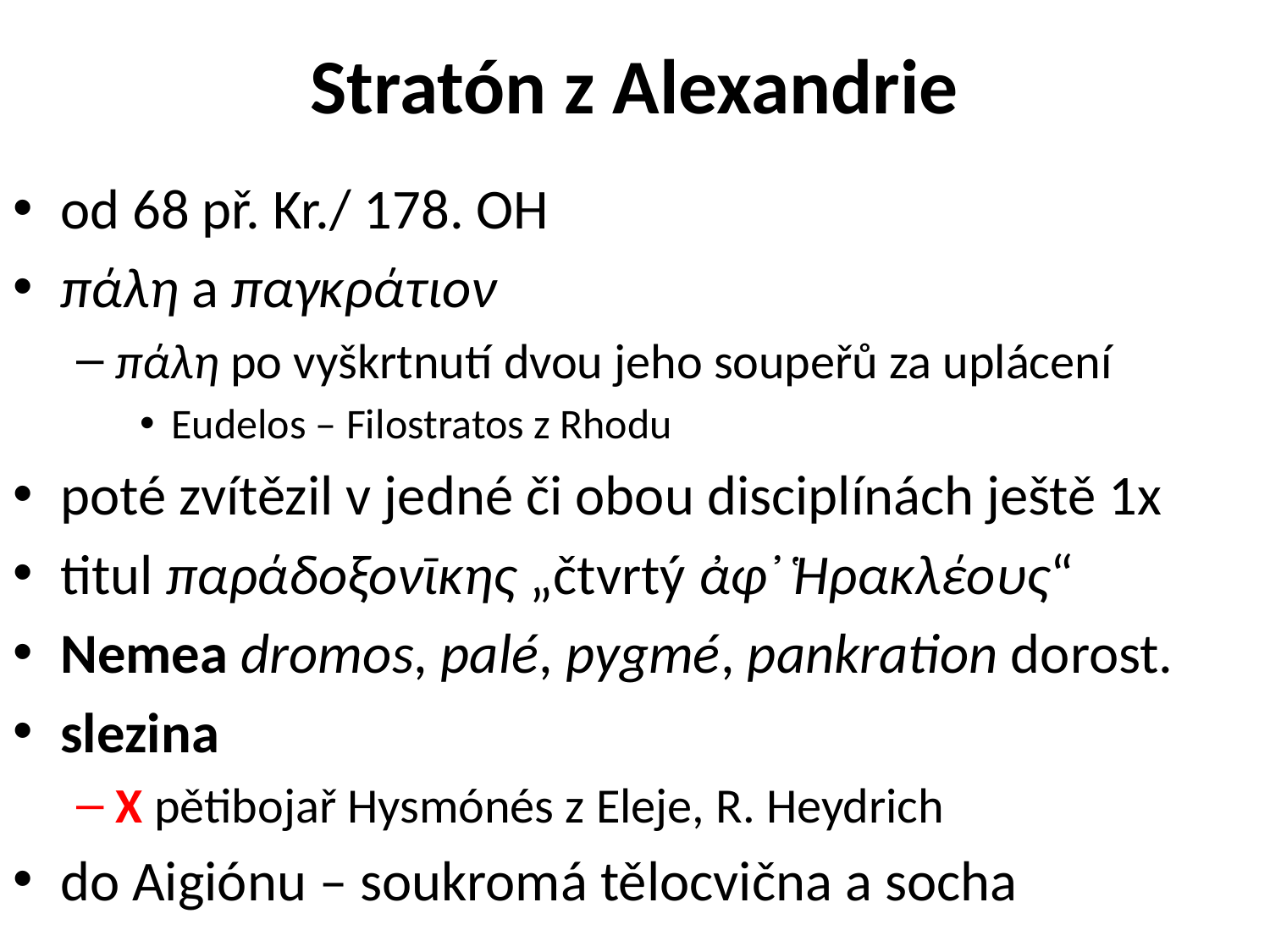

# Stratón z Alexandrie
od 68 př. Kr./ 178. OH
πάλη a παγκράτιον
πάλη po vyškrtnutí dvou jeho soupeřů za uplácení
Eudelos – Filostratos z Rhodu
poté zvítězil v jedné či obou disciplínách ještě 1x
titul παράδοξονῑκης „čtvrtý ἀφ᾽ Ἡρακλέους“
Nemea dromos, palé, pygmé, pankration dorost.
slezina
X pětibojař Hysmónés z Eleje, R. Heydrich
do Aigiónu – soukromá tělocvična a socha